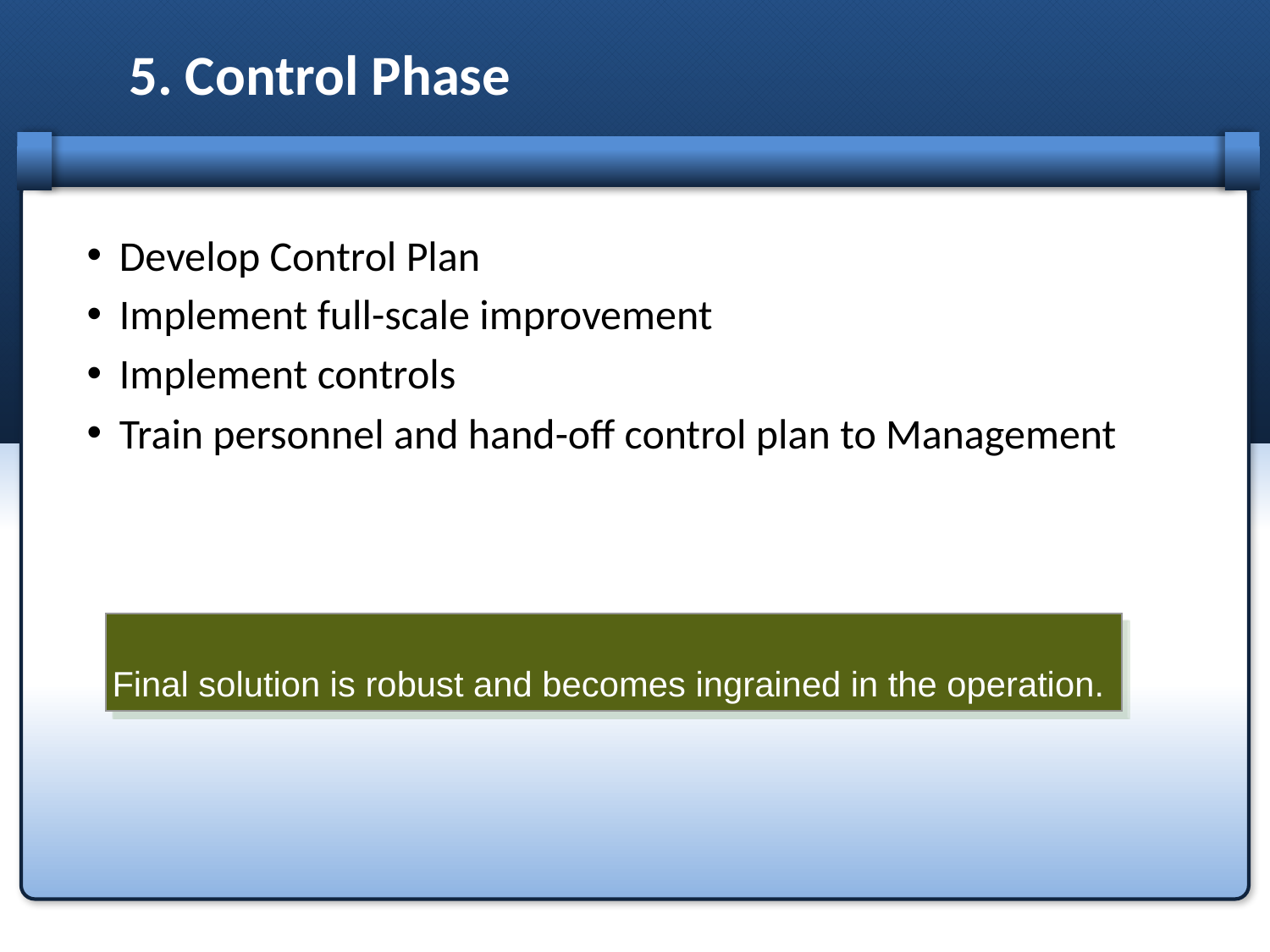

# 5. Control Phase
Develop Control Plan
Implement full-scale improvement
Implement controls
Train personnel and hand-off control plan to Management
Final solution is robust and becomes ingrained in the operation.